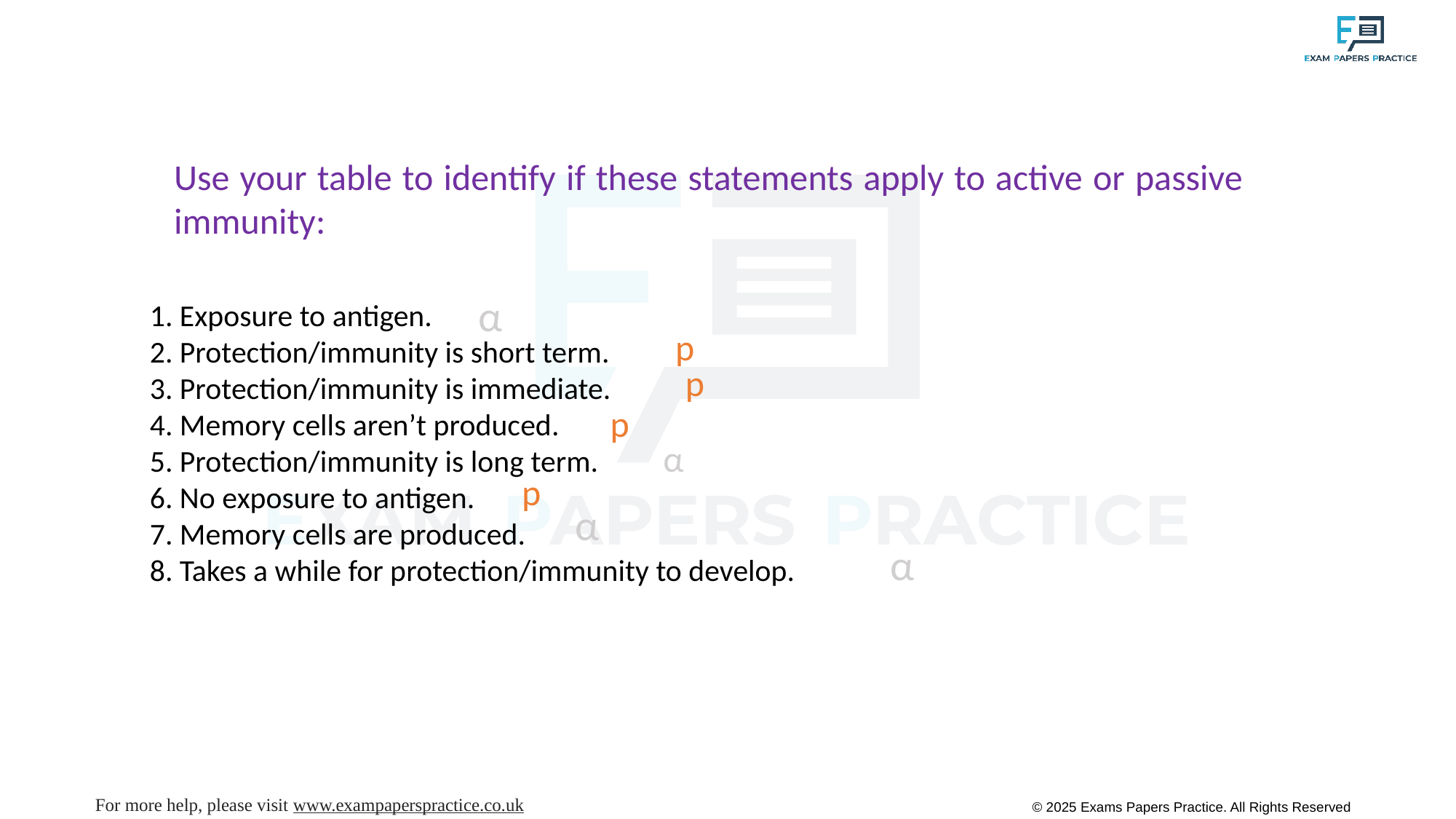

Use your table to identify if these statements apply to active or passive immunity:
α
1. Exposure to antigen.
2. Protection/immunity is short term.
3. Protection/immunity is immediate.
4. Memory cells aren’t produced.
5. Protection/immunity is long term.
6. No exposure to antigen.
7. Memory cells are produced.
8. Takes a while for protection/immunity to develop.
p
p
p
α
p
α
α